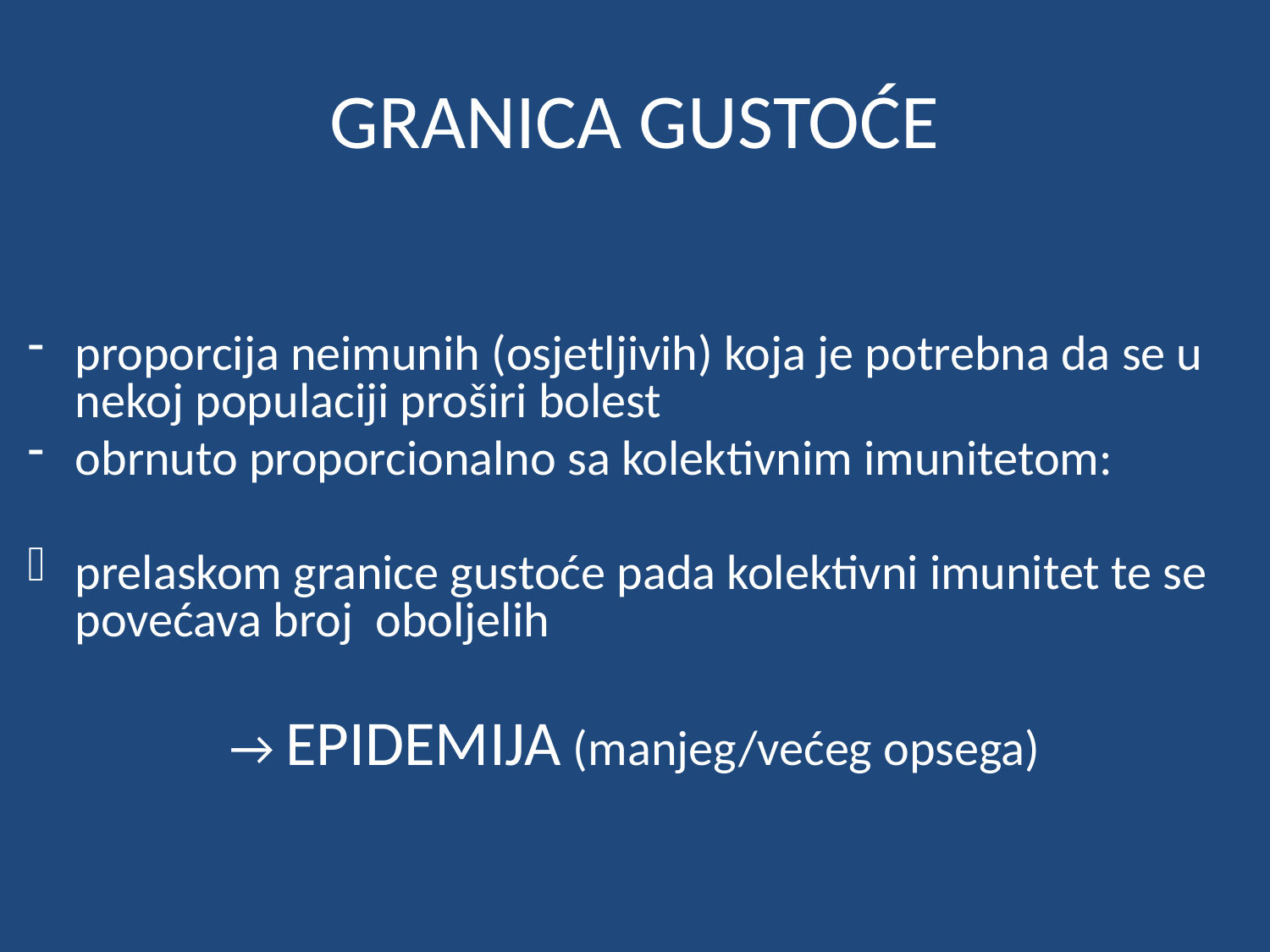

# GRANICA GUSTOĆE
proporcija neimunih (osjetljivih) koja je potrebna da se u nekoj populaciji proširi bolest
obrnuto proporcionalno sa kolektivnim imunitetom:

prelaskom granice gustoće pada kolektivni imunitet te se povećava broj  oboljelih

→ EPIDEMIJA (manjeg/većeg opsega)